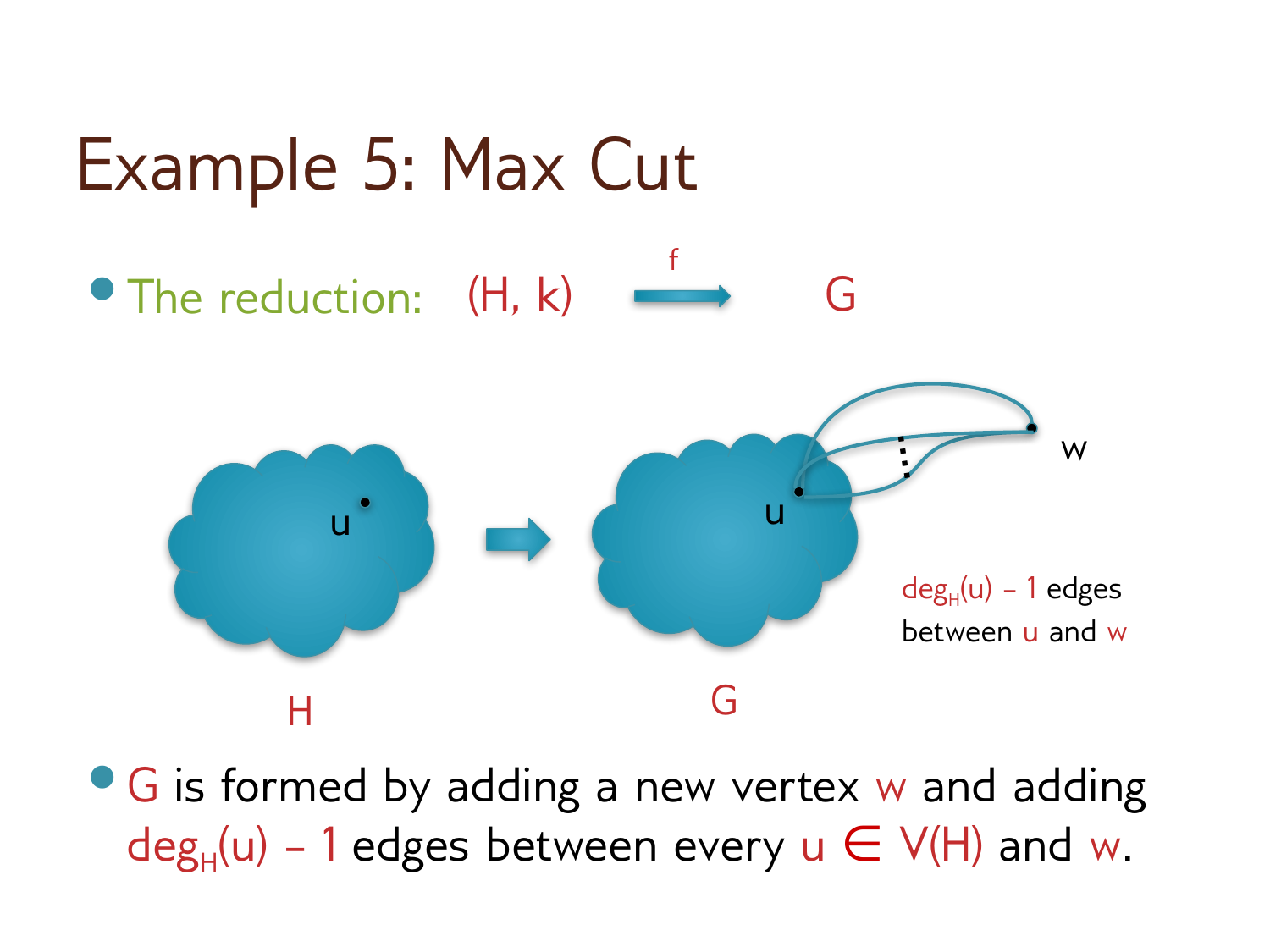

# Example 5: Max Cut
f
(H, k)                 G
The reduction:

G is formed by adding a new vertex w and adding degH(u) – 1 edges between every u ∈ V(H) and w.

w

….

u
u

degH(u) – 1 edges between u and w
G
H